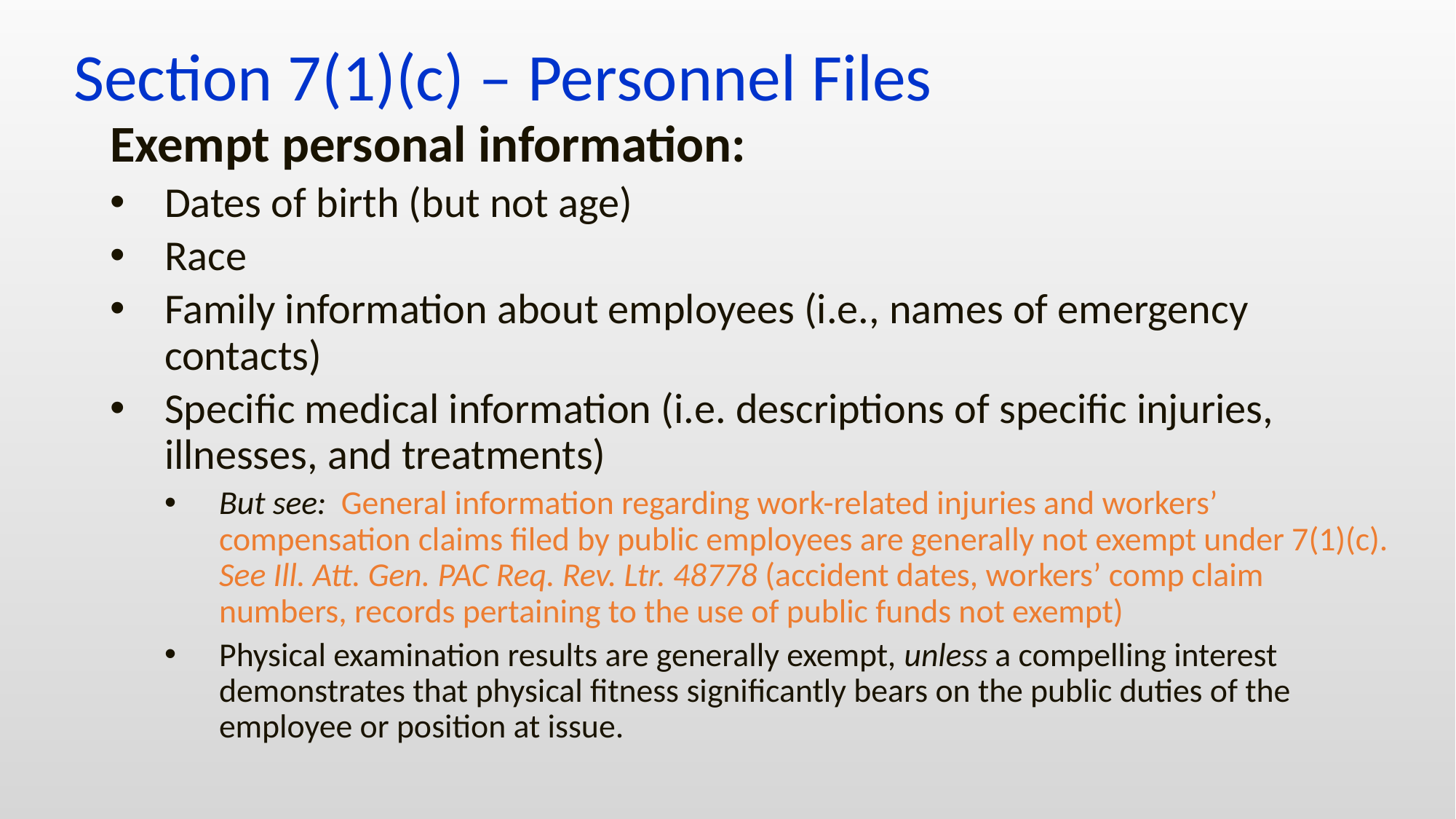

# Section 7(1)(c) – Personnel Files
Exempt personal information:
Dates of birth (but not age)
Race
Family information about employees (i.e., names of emergency contacts)
Specific medical information (i.e. descriptions of specific injuries, illnesses, and treatments)
But see:  General information regarding work-related injuries and workers’ compensation claims filed by public employees are generally not exempt under 7(1)(c). See Ill. Att. Gen. PAC Req. Rev. Ltr. 48778 (accident dates, workers’ comp claim numbers, records pertaining to the use of public funds not exempt)
Physical examination results are generally exempt, unless a compelling interest demonstrates that physical fitness significantly bears on the public duties of the employee or position at issue.